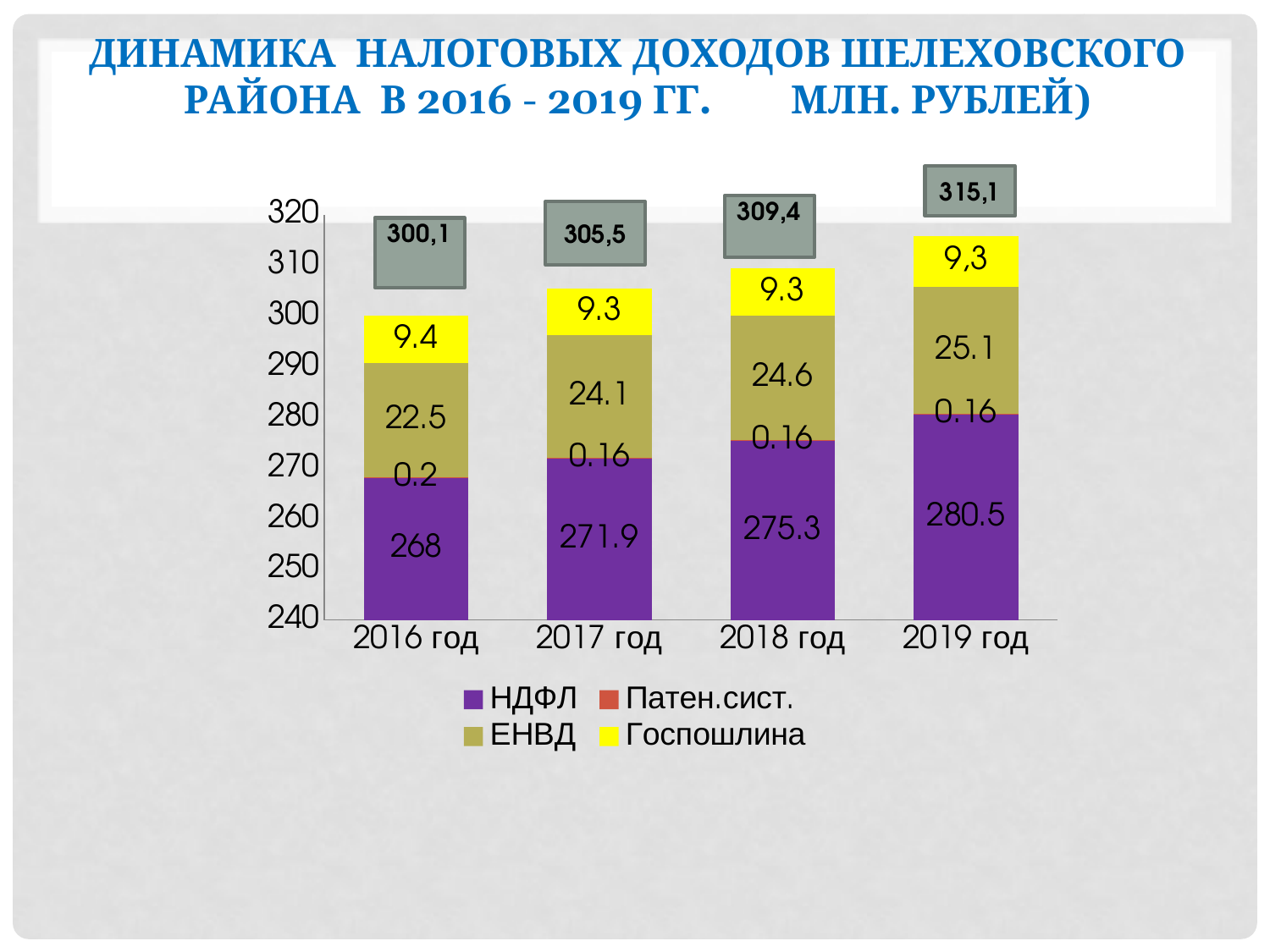

# Динамика  налоговых доходов Шелеховского района  в 2016 - 2019 гг.        млн. рублей)

315,1

### Chart

| Category | НДФЛ | Патен.сист. | ЕНВД | Госпошлина |
|---|---|---|---|---|
| 2016 год | 268.0 | 0.2 | 22.5 | 9.4 |
| 2017 год | 271.9 | 0.16 | 24.1 | 9.3 |
| 2018 год | 275.3 | 0.16 | 24.6 | 9.3 |
| 2019 год | 280.5 | 0.16 | 25.1 | 10.0 |
305,5